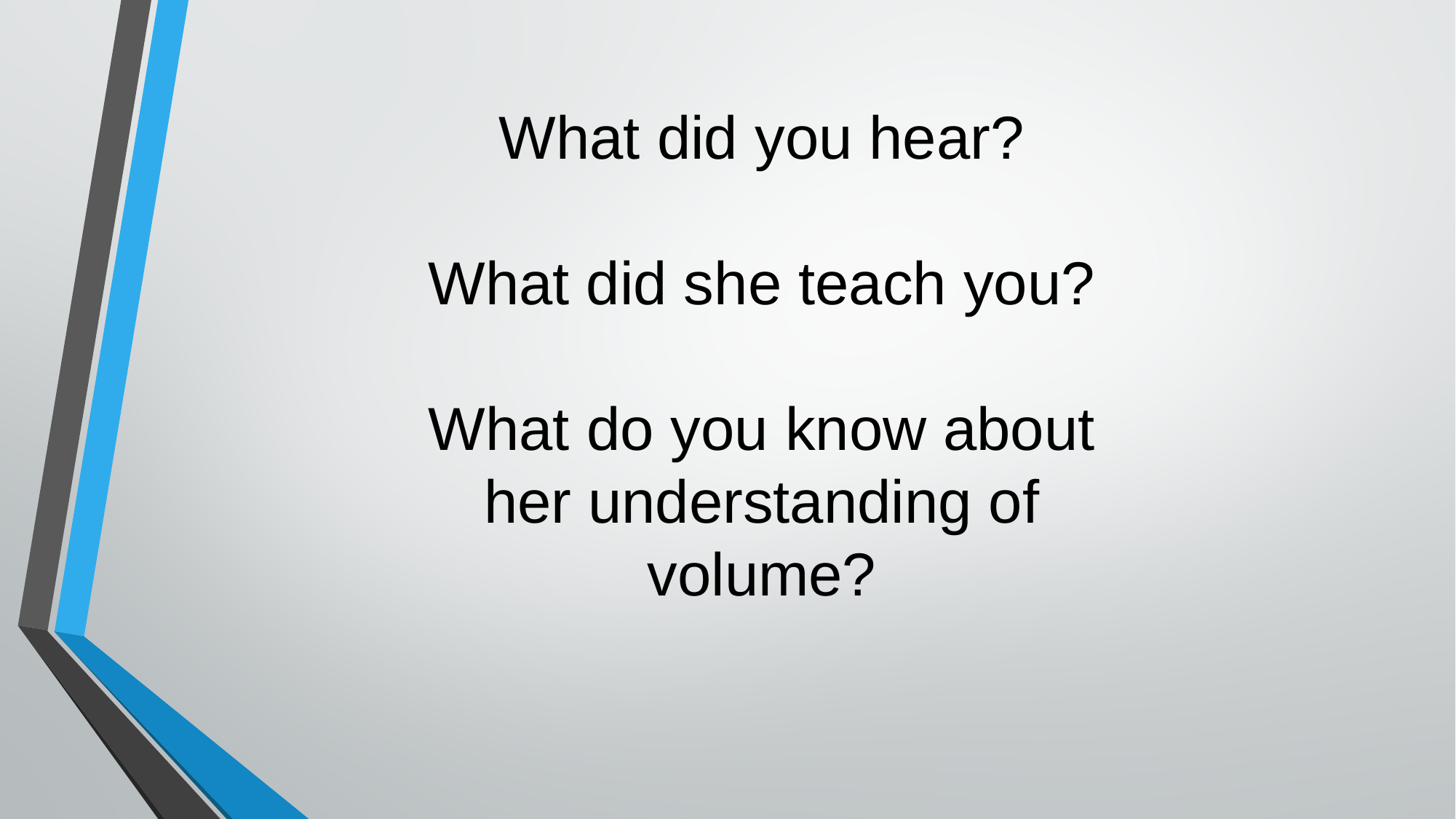

# What did you hear? What did she teach you? What do you know about her understanding of volume?